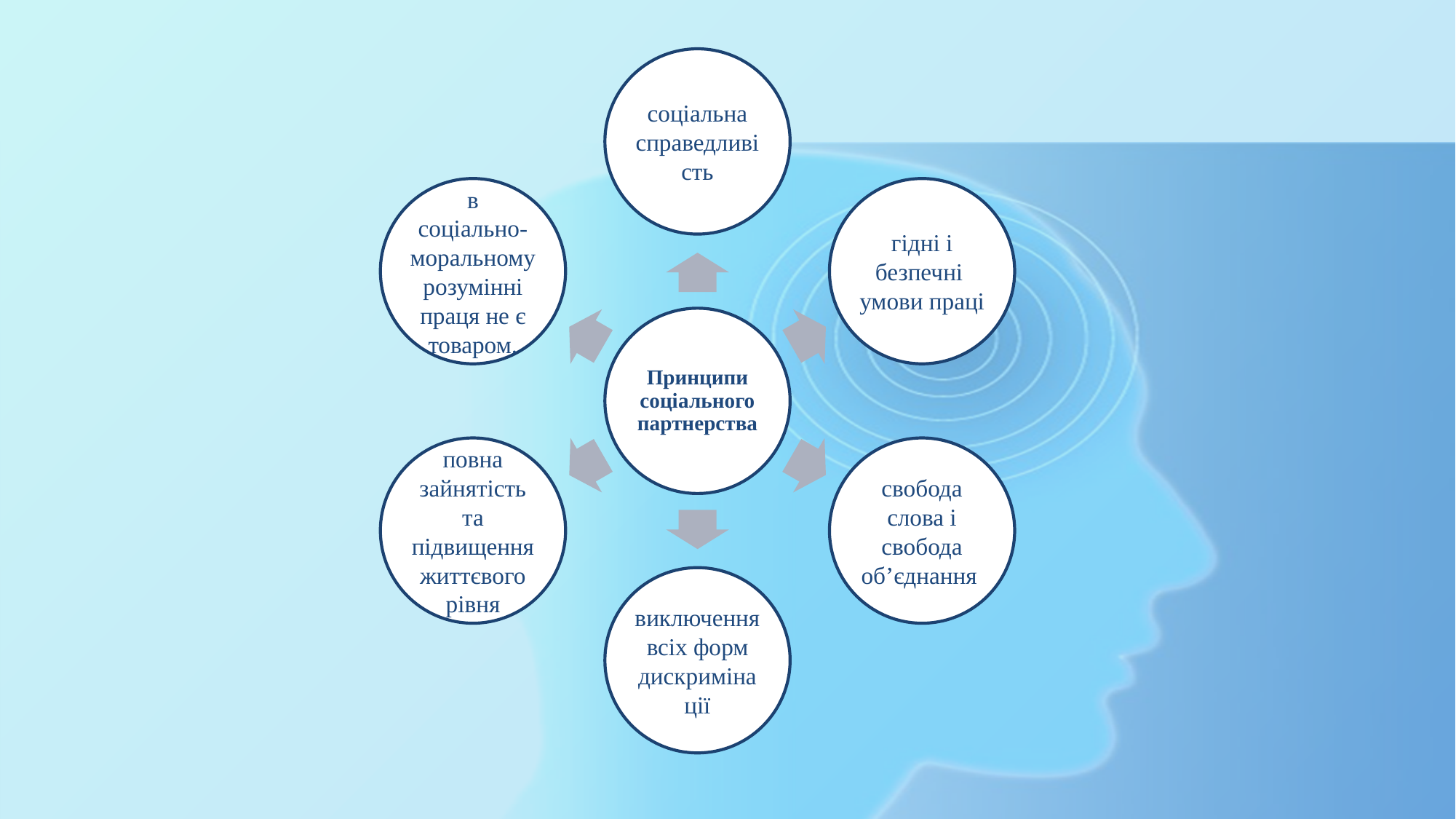

Принципи соціального партнерства

соціальна справедливість

гідні і безпечні  умови праці

свобода слова і свобода об’єднання

виключення всіх форм дискримінації

повна зайнятість та підвищення життєвого рівня

в соціально-моральному розумінні праця не є товаром.